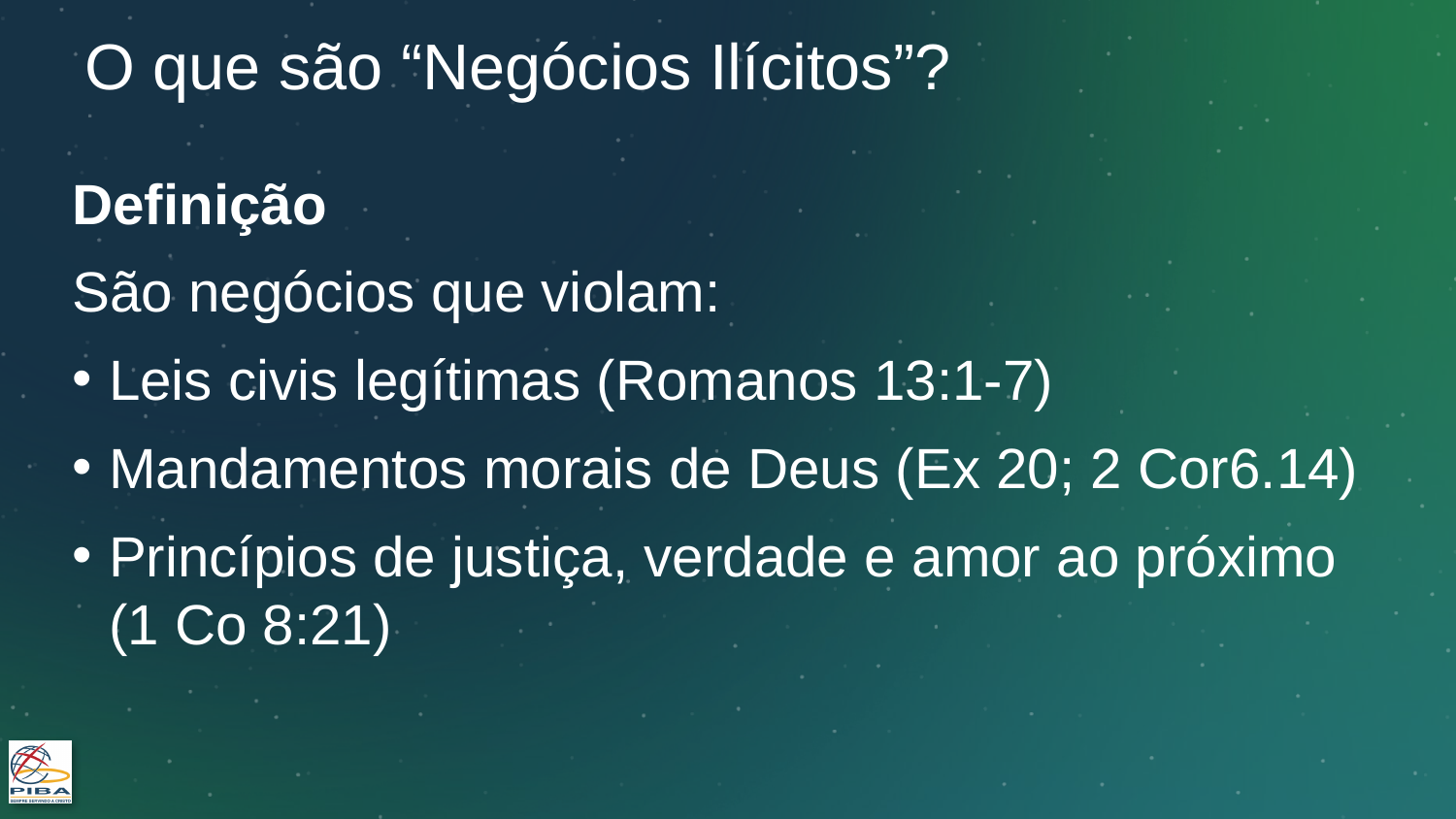

# O que são “Negócios Ilícitos”?
Definição
São negócios que violam:
Leis civis legítimas (Romanos 13:1-7)
Mandamentos morais de Deus (Ex 20; 2 Cor6.14)
Princípios de justiça, verdade e amor ao próximo (1 Co 8:21)